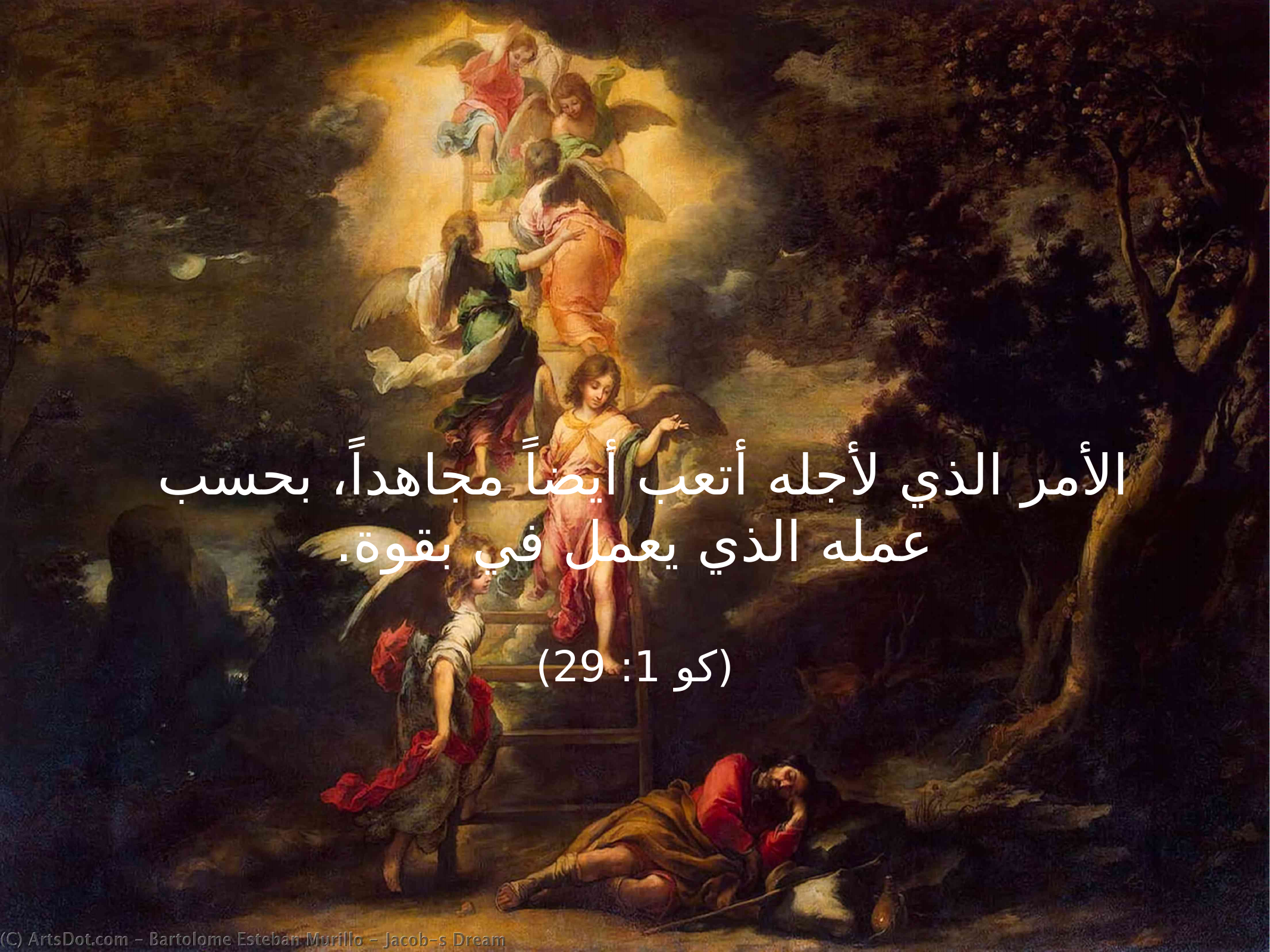

الأمر الذي لأجله أتعب أيضاً مجاهداً، بحسب عمله الذي يعمل في بقوة.
(كو 1: 29)